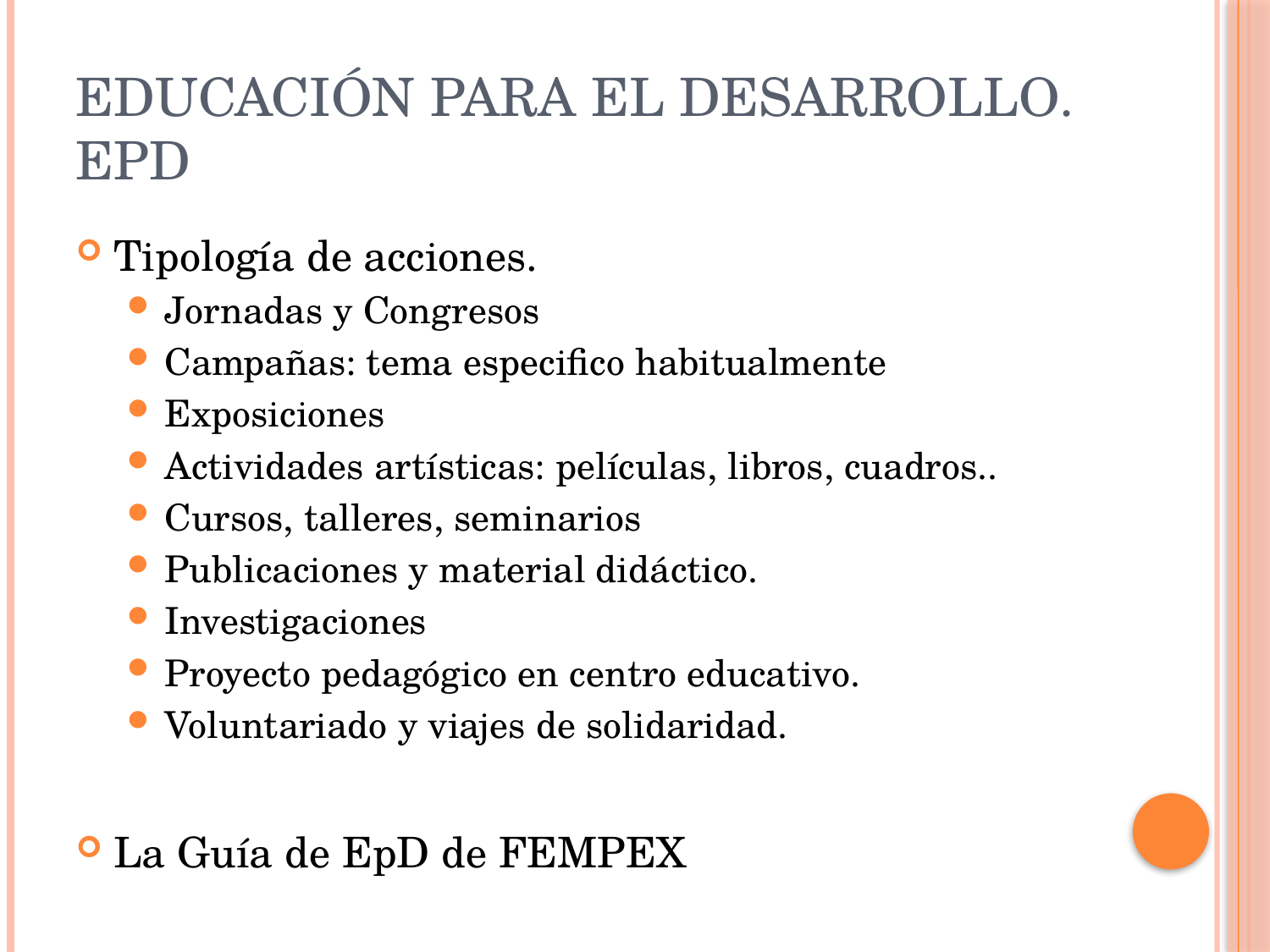

# Educación para el Desarrollo. EpD
Tipología de acciones.
Jornadas y Congresos
Campañas: tema especifico habitualmente
Exposiciones
Actividades artísticas: películas, libros, cuadros..
Cursos, talleres, seminarios
Publicaciones y material didáctico.
Investigaciones
Proyecto pedagógico en centro educativo.
Voluntariado y viajes de solidaridad.

La Guía de EpD de FEMPEX